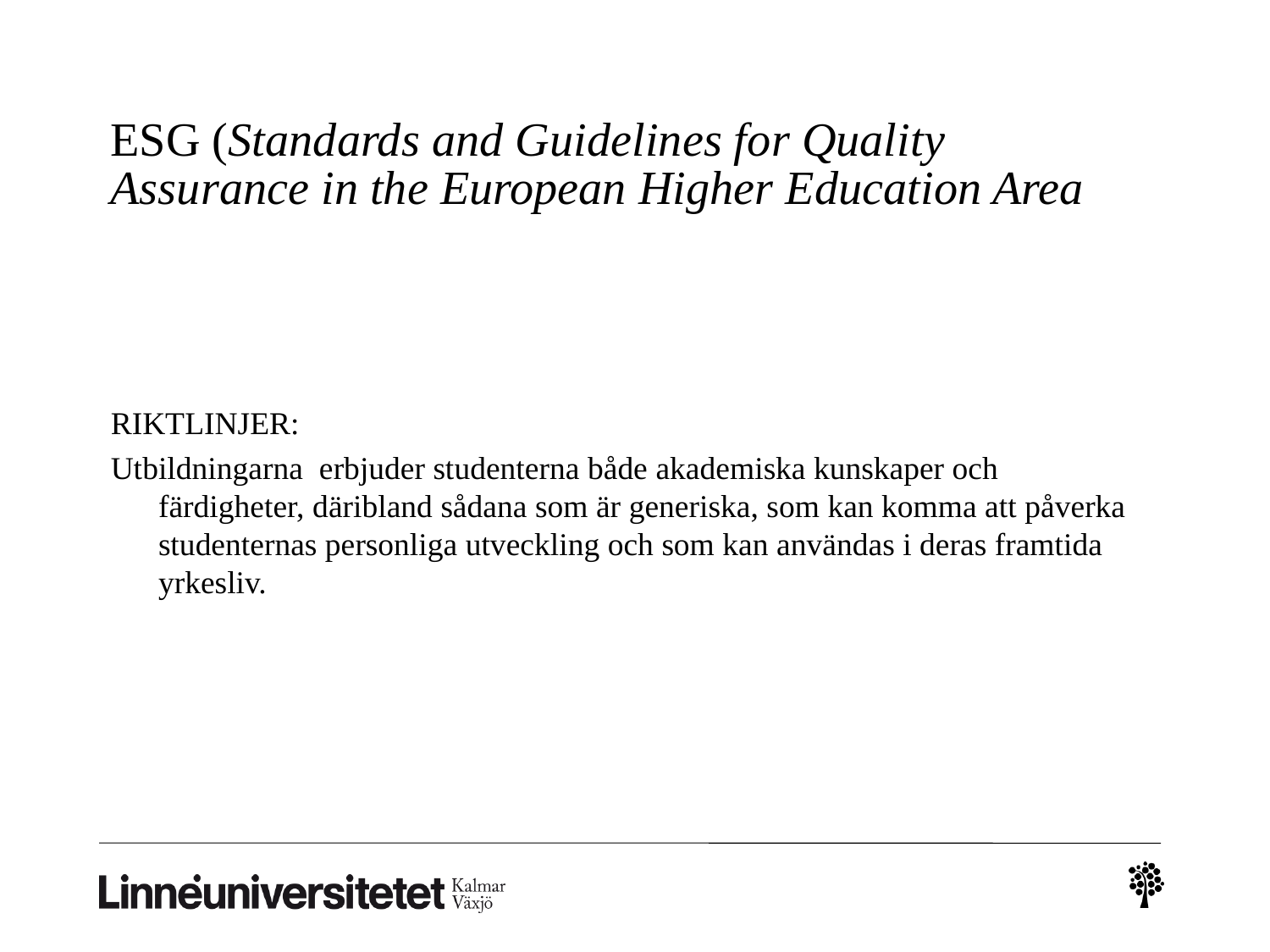

# ESG (Standards and Guidelines for Quality Assurance in the European Higher Education Area
RIKTLINJER:
Utbildningarna  erbjuder studenterna både akademiska kunskaper och färdigheter, däribland sådana som är generiska, som kan komma att påverka studenternas personliga utveckling och som kan användas i deras framtida yrkesliv.